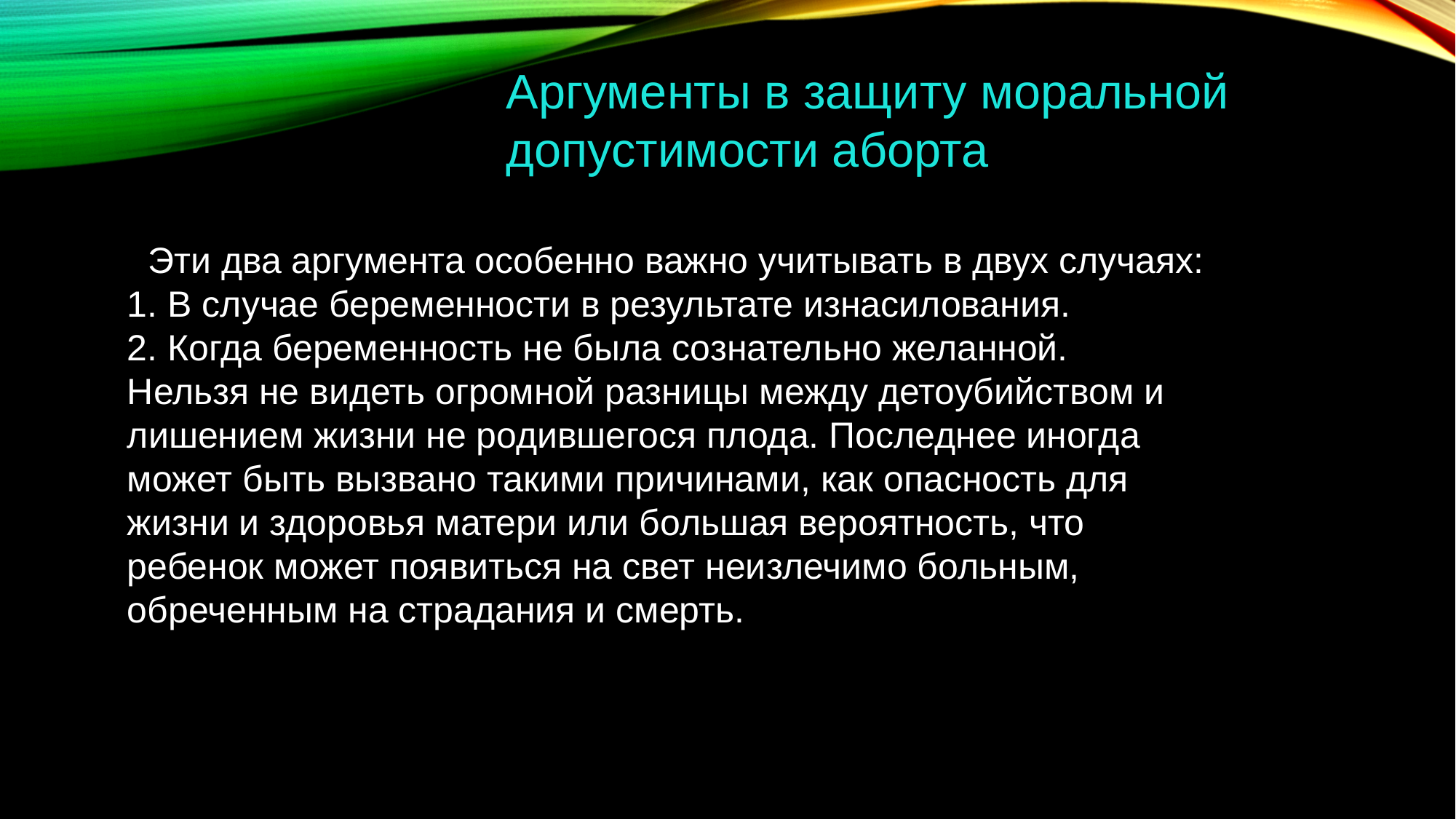

Аргументы в защиту моральной допустимости аборта
  Эти два аргумента особенно важно учитывать в двух случаях:
1. В случае беременности в результате изнасилования.
2. Когда беременность не была сознательно желанной.
Нельзя не видеть огромной разницы между детоубийством и лишением жизни не родившегося плода. Последнее иногда может быть вызвано такими причинами, как опасность для жизни и здоровья матери или большая вероятность, что ребенок может появиться на свет неизлечимо больным, обреченным на страдания и смерть.